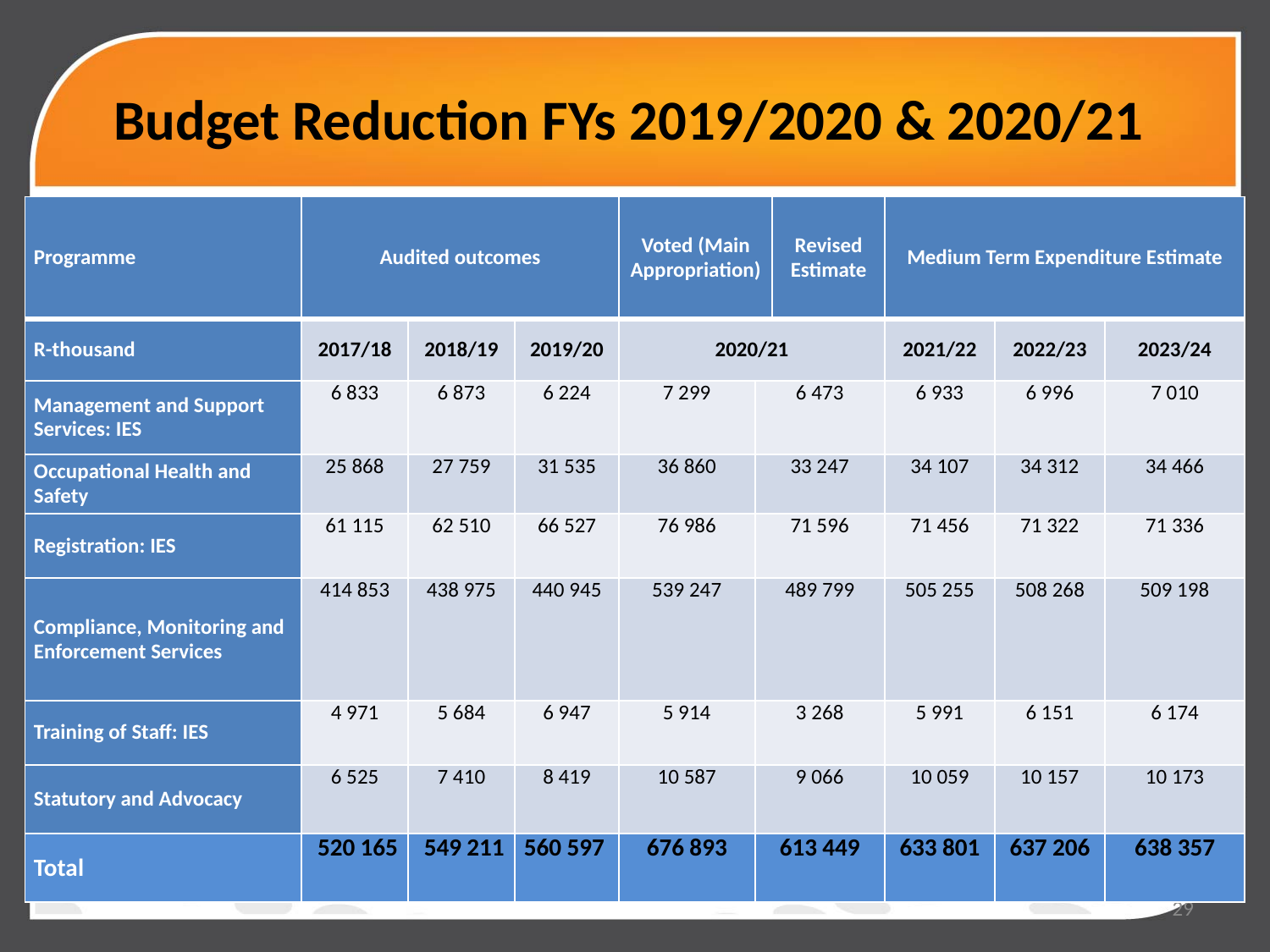

# Budget Reduction FYs 2019/2020 & 2020/21
| Programme | Audited outcomes |  |  | Voted (Main Appropriation) |  | Revised Estimate | Medium Term Expenditure Estimate |  |  |
| --- | --- | --- | --- | --- | --- | --- | --- | --- | --- |
| R-thousand | 2017/18 | 2018/19 | 2019/20 | 2020/21 |  |  | 2021/22 | 2022/23 | 2023/24 |
| Management and Support Services: IES | 6 833 | 6 873 | 6 224 | 7 299 | 6 473 |  | 6 933 | 6 996 | 7 010 |
| Occupational Health and Safety | 25 868 | 27 759 | 31 535 | 36 860 | 33 247 |  | 34 107 | 34 312 | 34 466 |
| Registration: IES | 61 115 | 62 510 | 66 527 | 76 986 | 71 596 |  | 71 456 | 71 322 | 71 336 |
| Compliance, Monitoring and Enforcement Services | 414 853 | 438 975 | 440 945 | 539 247 | 489 799 |  | 505 255 | 508 268 | 509 198 |
| Training of Staff: IES | 4 971 | 5 684 | 6 947 | 5 914 | 3 268 |  | 5 991 | 6 151 | 6 174 |
| Statutory and Advocacy | 6 525 | 7 410 | 8 419 | 10 587 | 9 066 |  | 10 059 | 10 157 | 10 173 |
| Total | 520 165 | 549 211 | 560 597 | 676 893 | 613 449 |  | 633 801 | 637 206 | 638 357 |
29